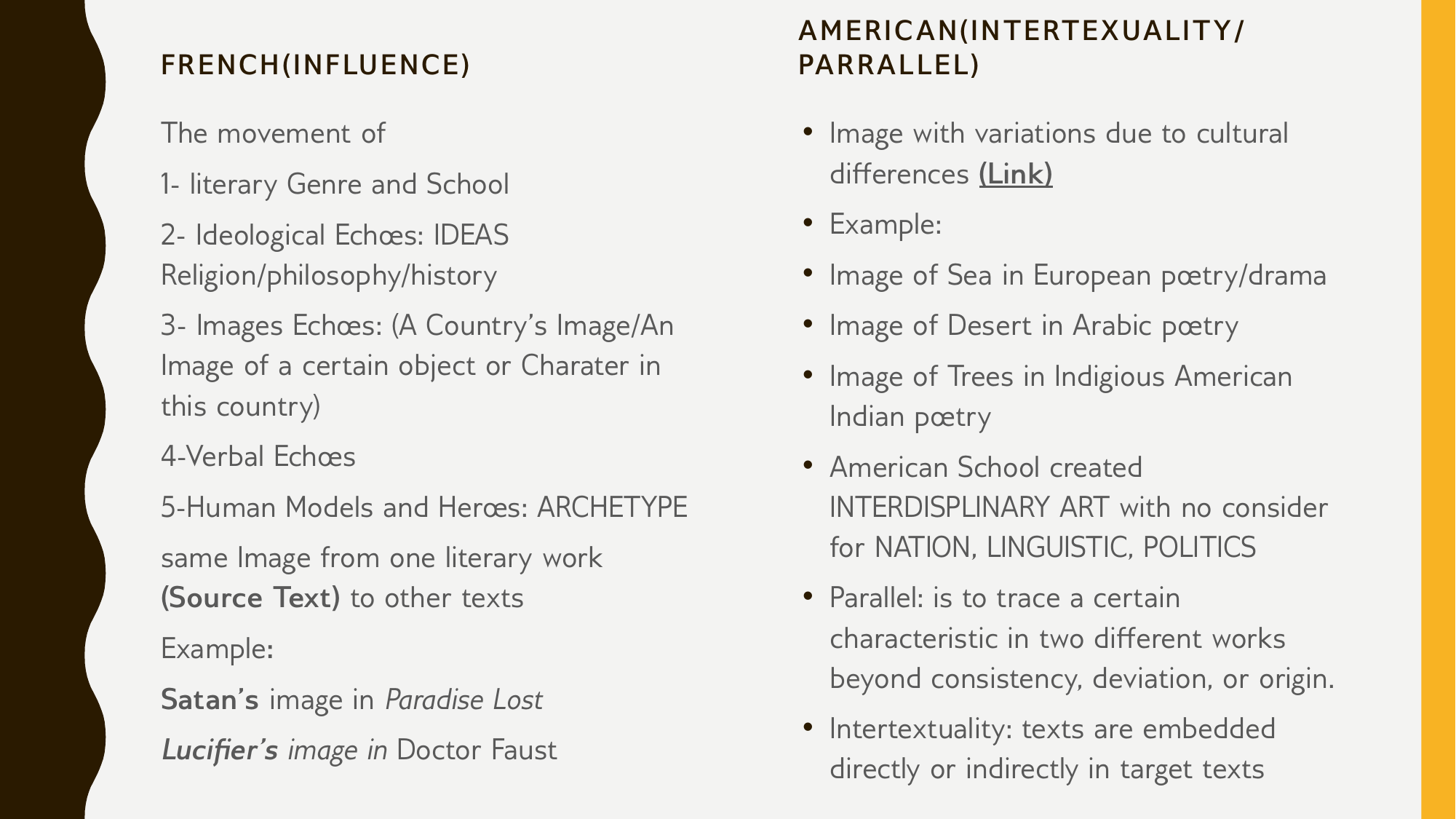

French(Influence)
American(Intertexuality/ Parrallel)
The movement of
1- literary Genre and School
2- Ideological Echoes: IDEAS Religion/philosophy/history
3- Images Echoes: (A Country’s Image/An Image of a certain object or Charater in this country)
4-Verbal Echoes
5-Human Models and Heroes: ARCHETYPE
same Image from one literary work (Source Text) to other texts
Example:
Satan’s image in Paradise Lost
Lucifier’s image in Doctor Faust

Image with variations due to cultural differences (Link)
Example:
Image of Sea in European poetry/drama
Image of Desert in Arabic poetry
Image of Trees in Indigious American Indian poetry
American School created INTERDISPLINARY ART with no consider for NATION, LINGUISTIC, POLITICS
Parallel: is to trace a certain characteristic in two different works beyond consistency, deviation, or origin.
Intertextuality: texts are embedded directly or indirectly in target texts